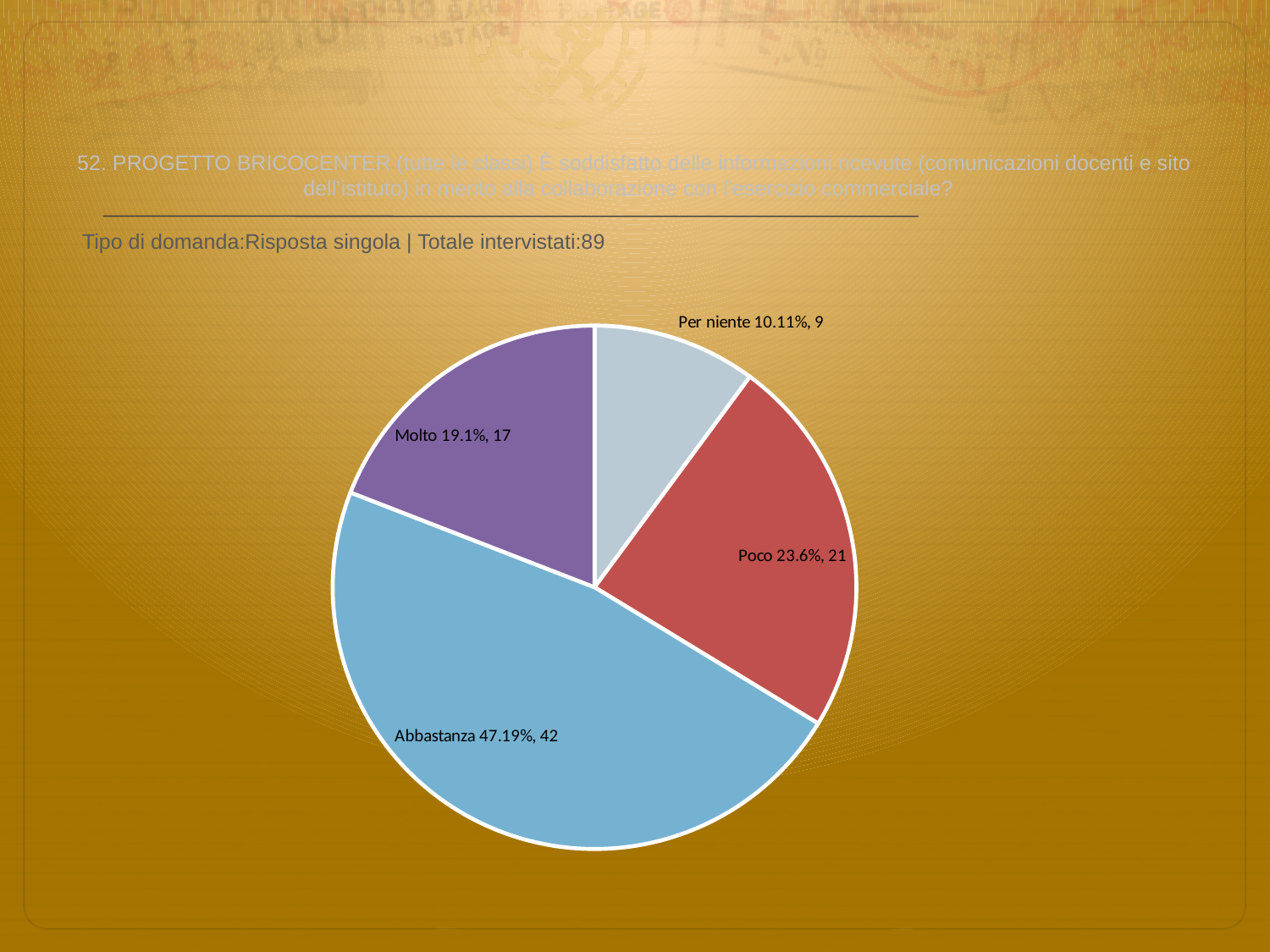

# 52. PROGETTO BRICOCENTER (tutte le classi) È soddisfatto delle informazioni ricevute (comunicazioni docenti e sito dell’istituto) in merito alla collaborazione con l'esercizio commerciale?
 Tipo di domanda:Risposta singola | Totale intervistati:89

### Chart

| Category | Total |
|---|---|
| Per niente | 0.1011 |
| Poco | 0.236 |
| Abbastanza | 0.4719 |
| Molto | 0.191 |